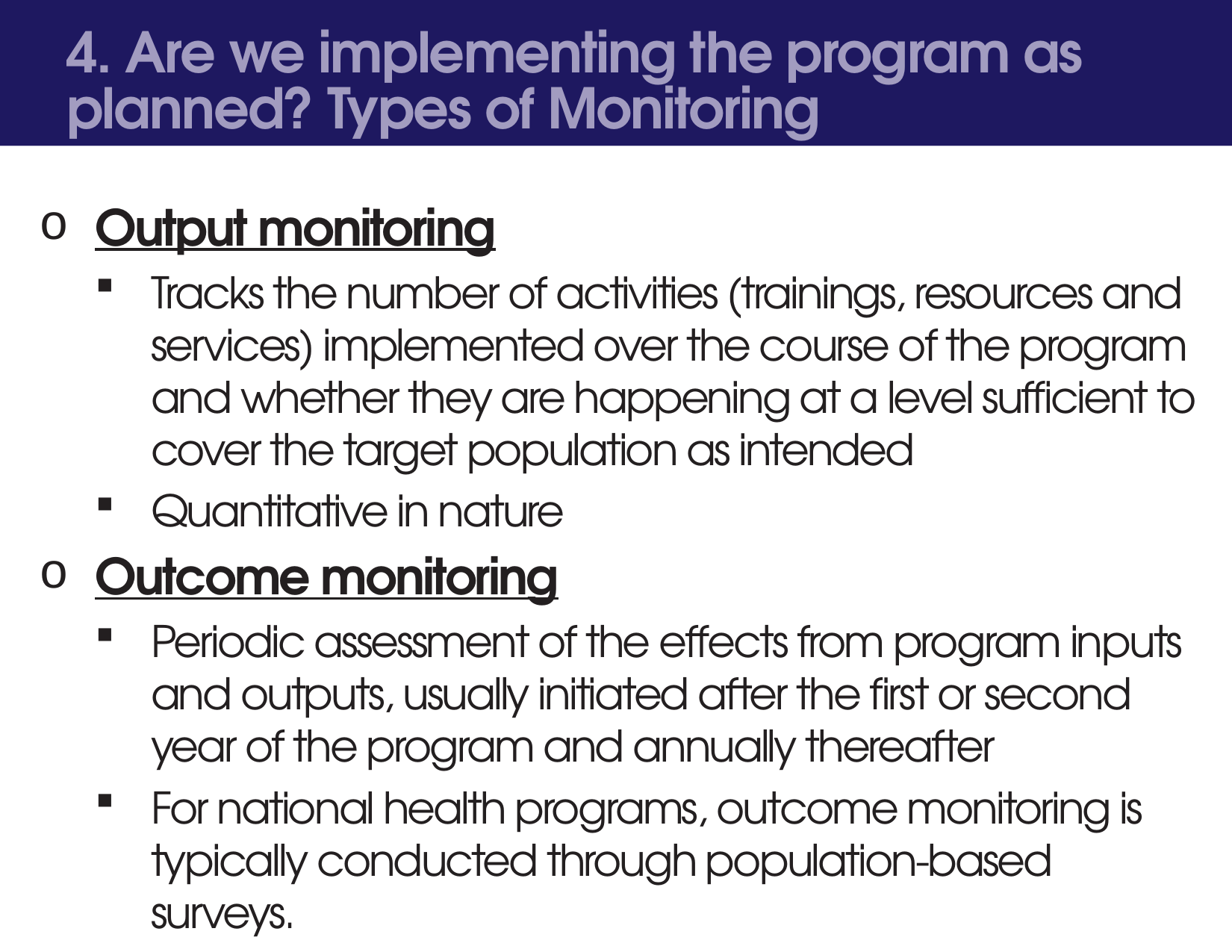

4. Are we implementing the program as planned? Types of Monitoring
Output monitoring
Tracks the number of activities (trainings, resources and services) implemented over the course of the program and whether they are happening at a level sufficient to cover the target population as intended
Quantitative in nature
Outcome monitoring
Periodic assessment of the effects from program inputs and outputs, usually initiated after the first or second year of the program and annually thereafter
For national health programs, outcome monitoring is typically conducted through population-based surveys.